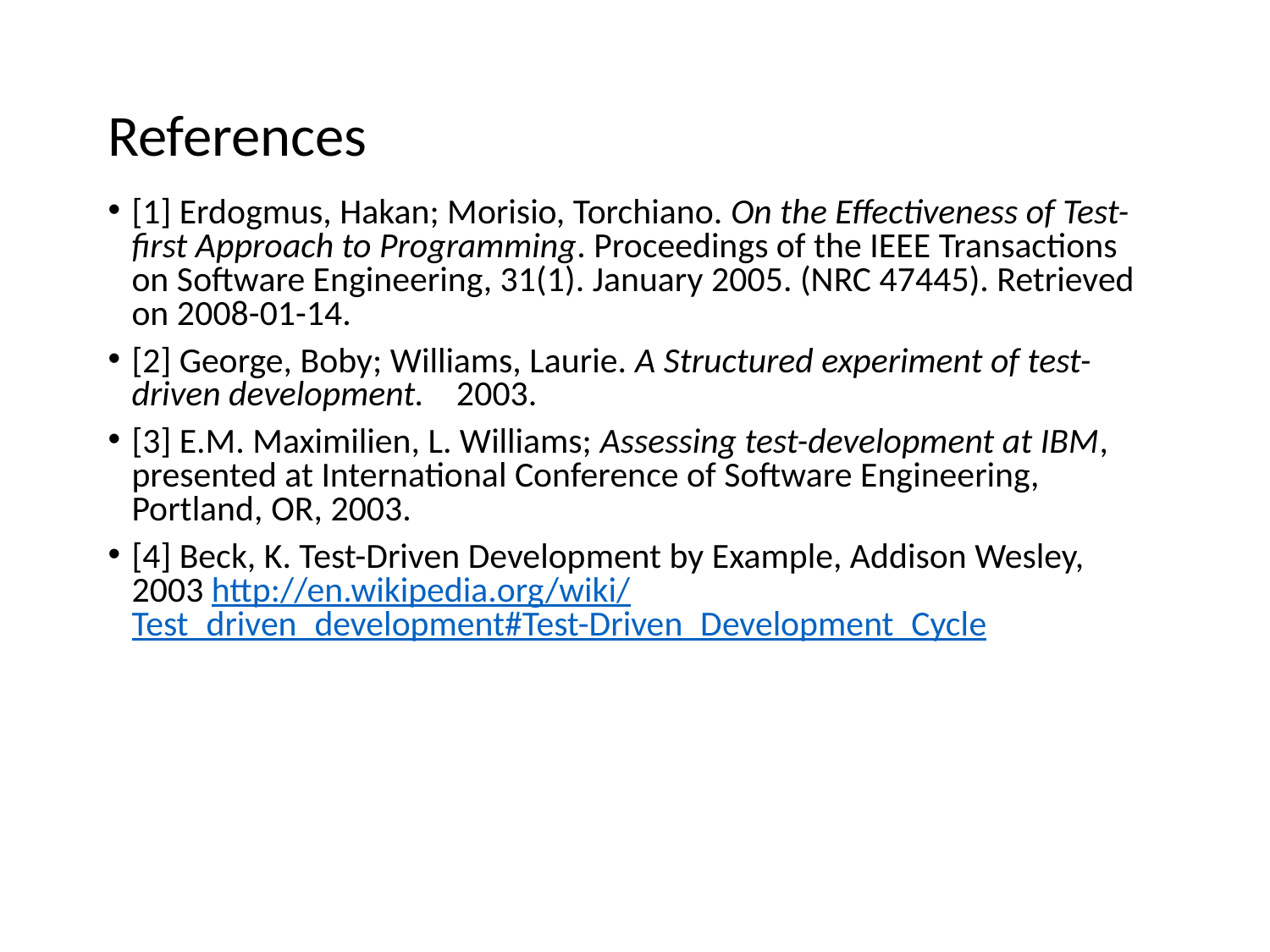

# References
[1] Erdogmus, Hakan; Morisio, Torchiano. On the Effectiveness of Test-first Approach to Programming. Proceedings of the IEEE Transactions on Software Engineering, 31(1). January 2005. (NRC 47445). Retrieved on 2008-01-14.
[2] George, Boby; Williams, Laurie. A Structured experiment of test-driven development.    2003.
[3] E.M. Maximilien, L. Williams; Assessing test-development at IBM, presented at International Conference of Software Engineering, Portland, OR, 2003.
[4] Beck, K. Test-Driven Development by Example, Addison Wesley, 2003 http://en.wikipedia.org/wiki/Test_driven_development#Test-Driven_Development_Cycle